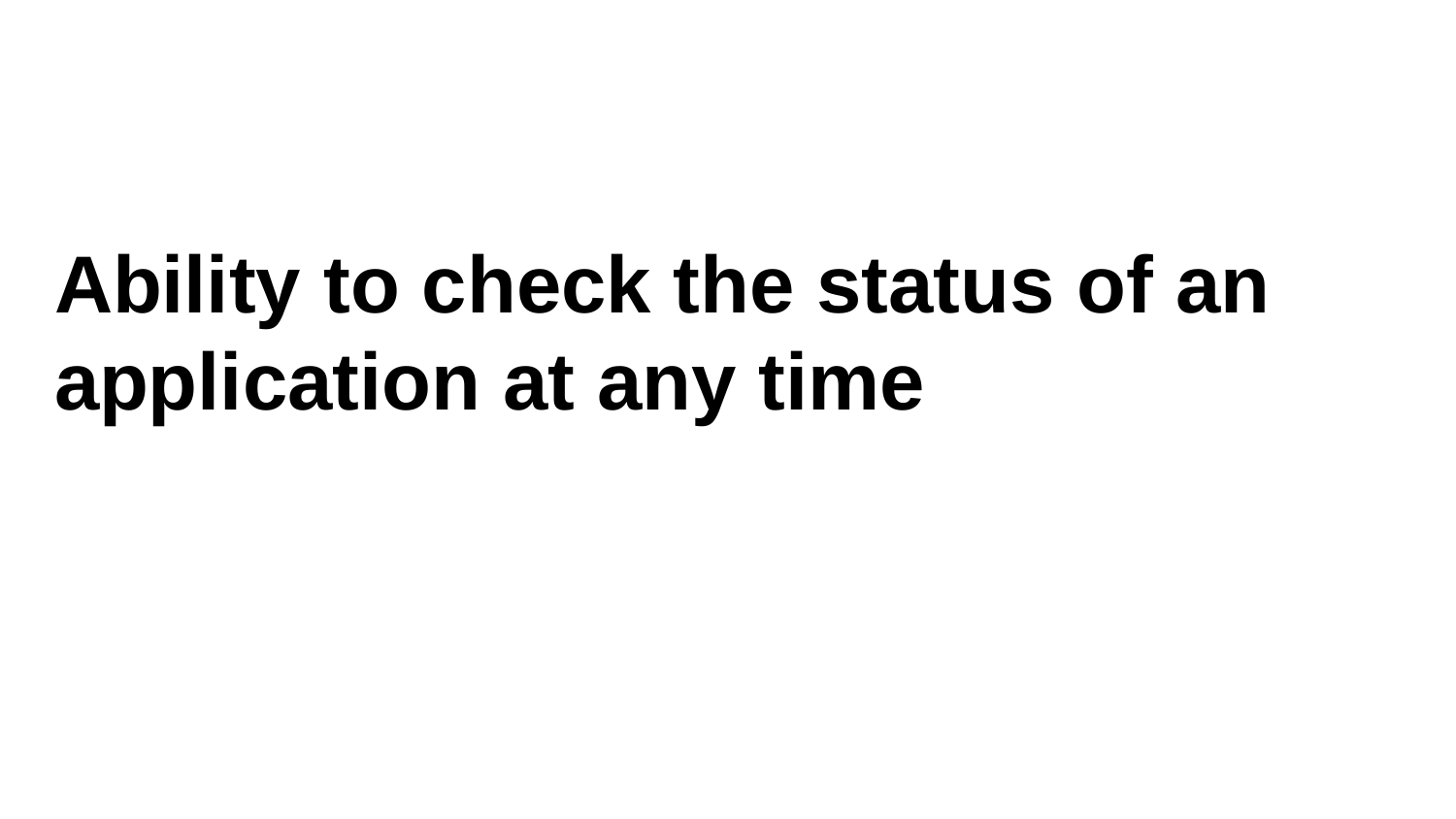

# Ability to check the status of an application at any time